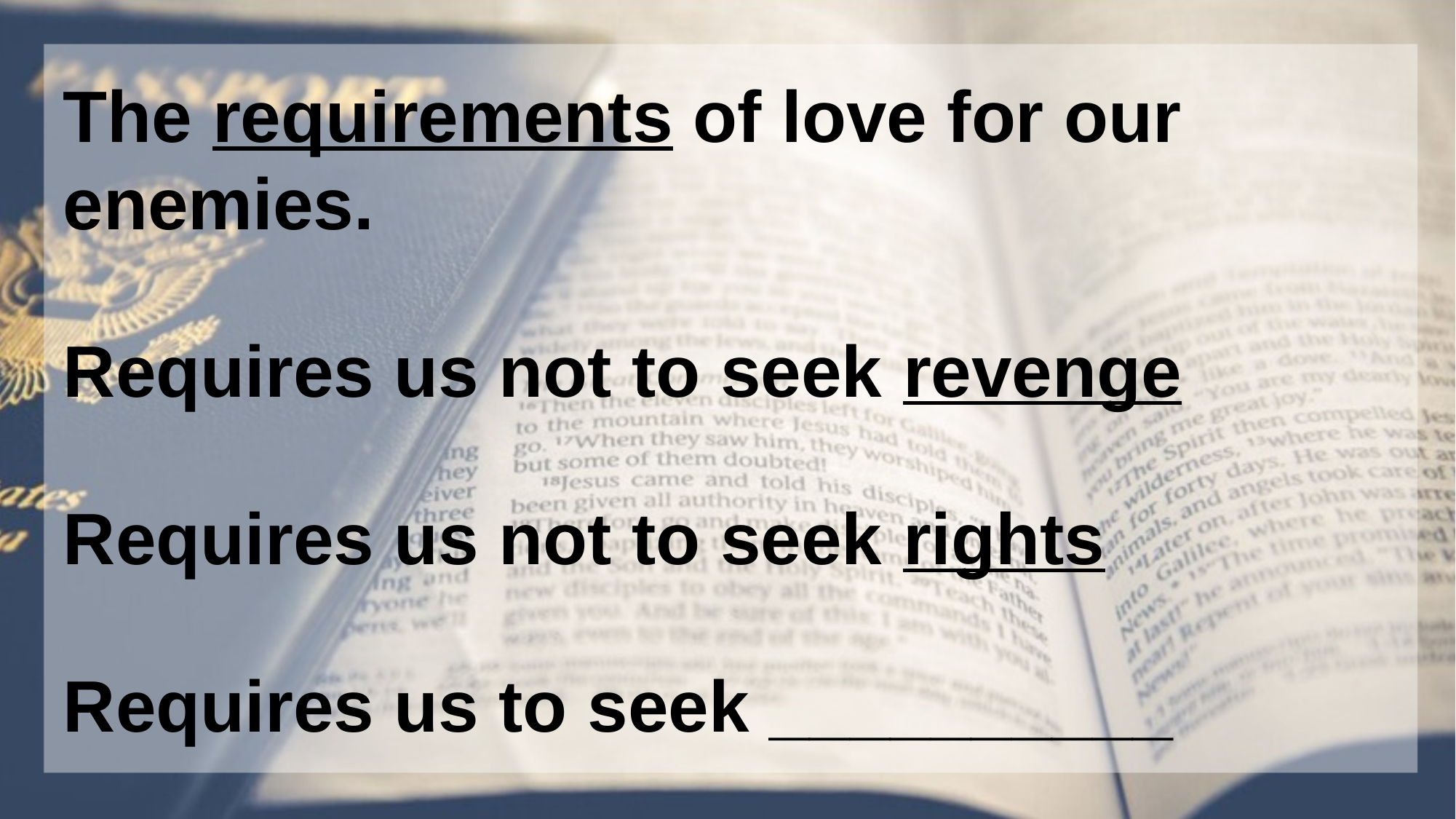

The requirements of love for our enemies.

Requires us not to seek revenge

Requires us not to seek rights

Requires us to seek __________